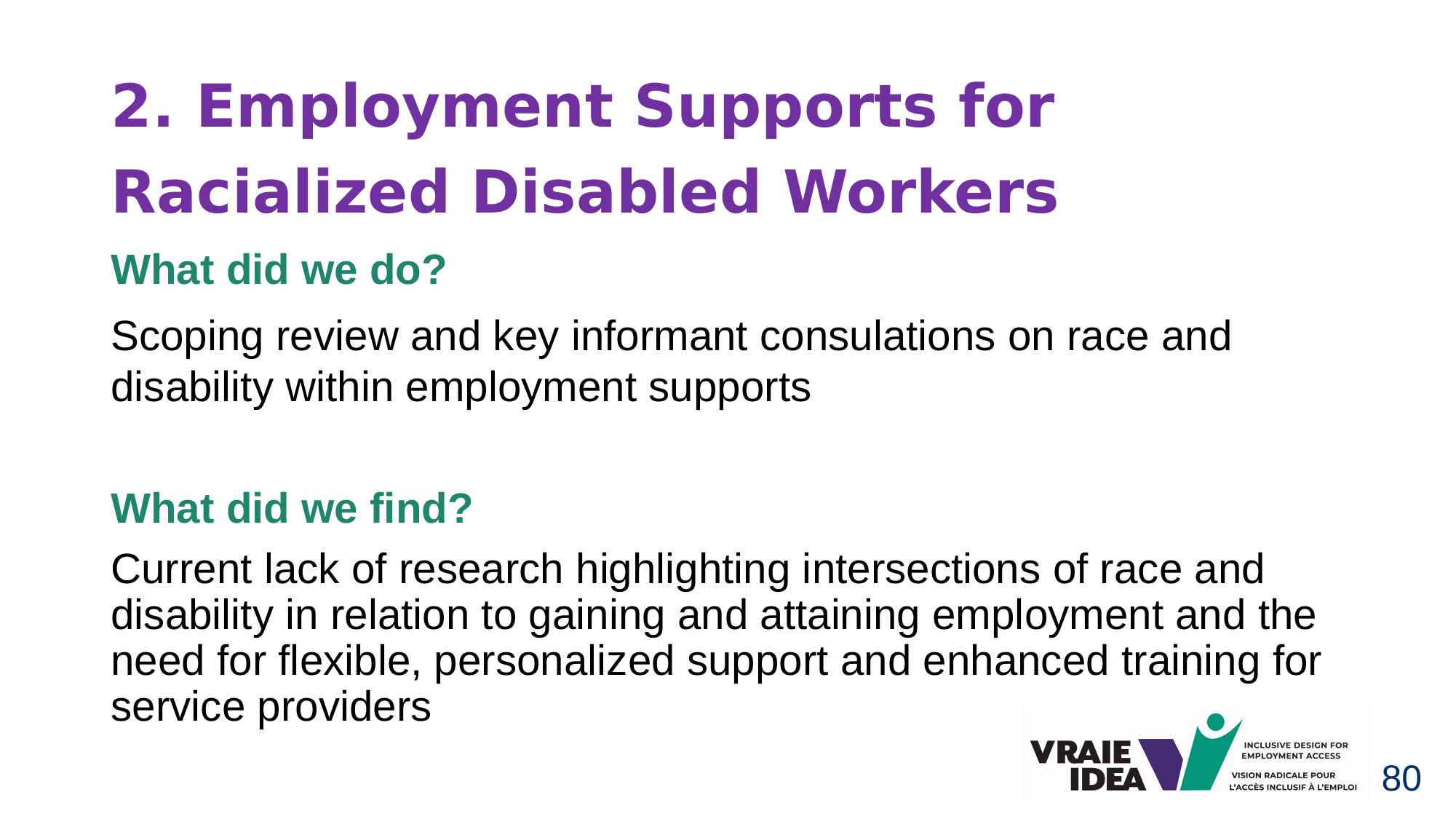

2. Employment Supports for Racialized Disabled Workers
What did we do?
Scoping review and key informant consulations on race and disability within employment supports

What did we find?
Current lack of research highlighting intersections of race and disability in relation to gaining and attaining employment and the need for flexible, personalized support and enhanced training for service providers